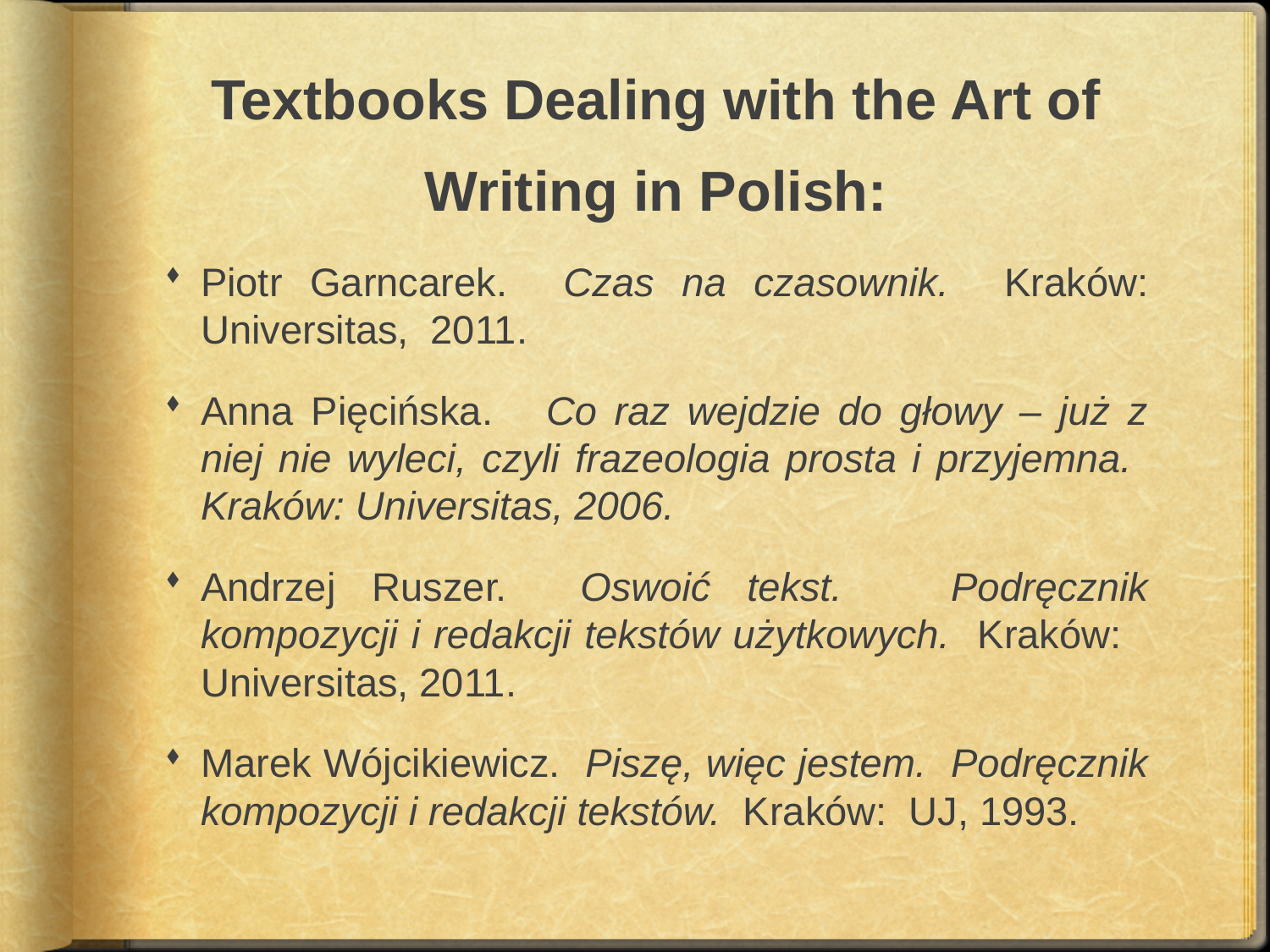

# Textbooks Dealing with the Art of Writing in Polish:
Piotr Garncarek.  Czas na czasownik.  Kraków: Universitas,  2011.
Anna Pięcińska.   Co raz wejdzie do głowy – już z niej nie wyleci, czyli frazeologia prosta i przyjemna.  Kraków: Universitas, 2006.
Andrzej Ruszer.  Oswoić tekst.   Podręcznik kompozycji i redakcji tekstów użytkowych.  Kraków:   Universitas, 2011.
Marek Wójcikiewicz.  Piszę, więc jestem.  Podręcznik kompozycji i redakcji tekstów.  Kraków:  UJ, 1993.